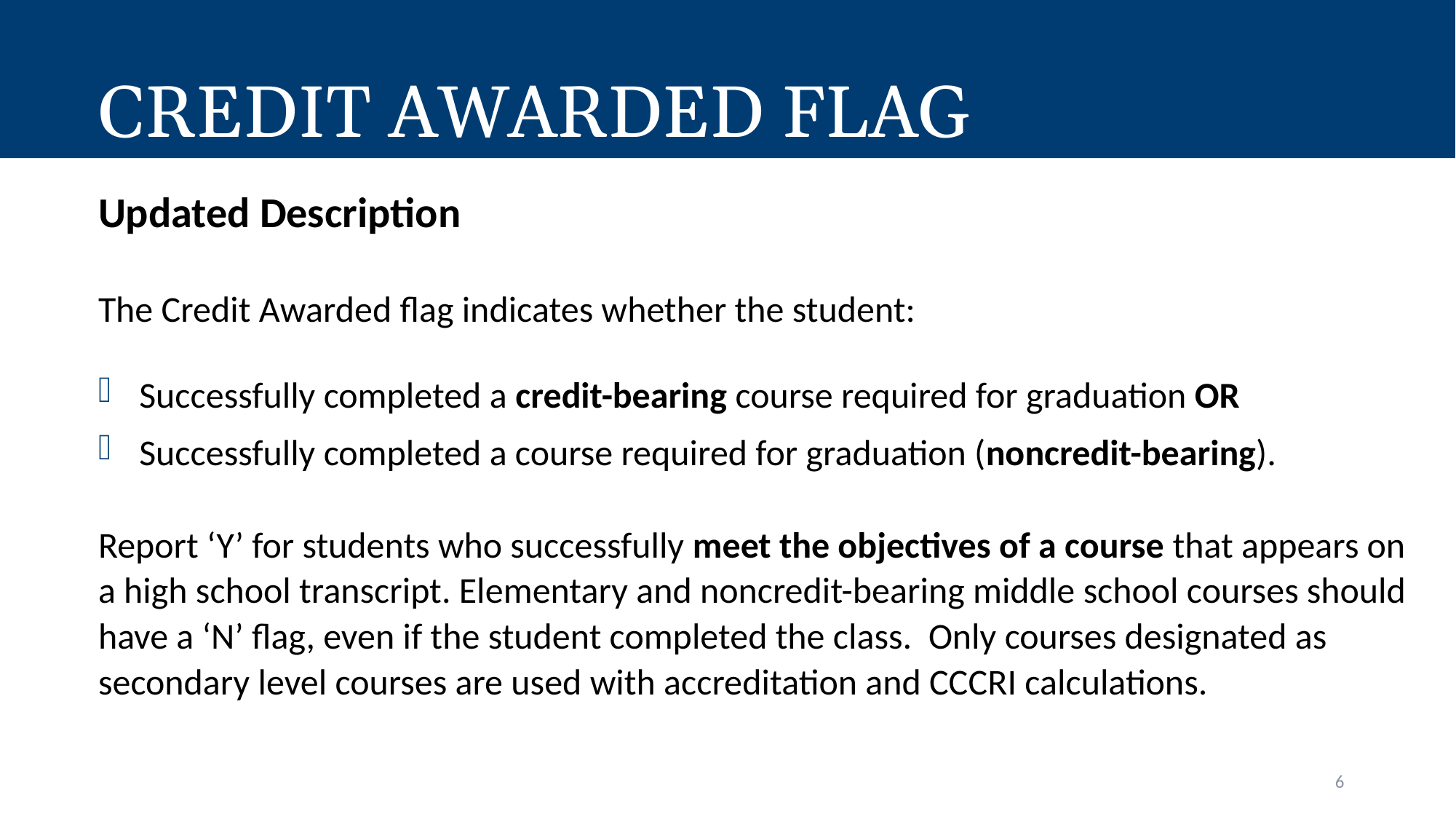

# Credit Awarded Flag
Updated Description

The Credit Awarded flag indicates whether the student:

Successfully completed a credit-bearing course required for graduation OR
Successfully completed a course required for graduation (noncredit-bearing).

Report ‘Y’ for students who successfully meet the objectives of a course that appears on a high school transcript. Elementary and noncredit-bearing middle school courses should have a ‘N’ flag, even if the student completed the class.  Only courses designated as secondary level courses are used with accreditation and CCCRI calculations.

6